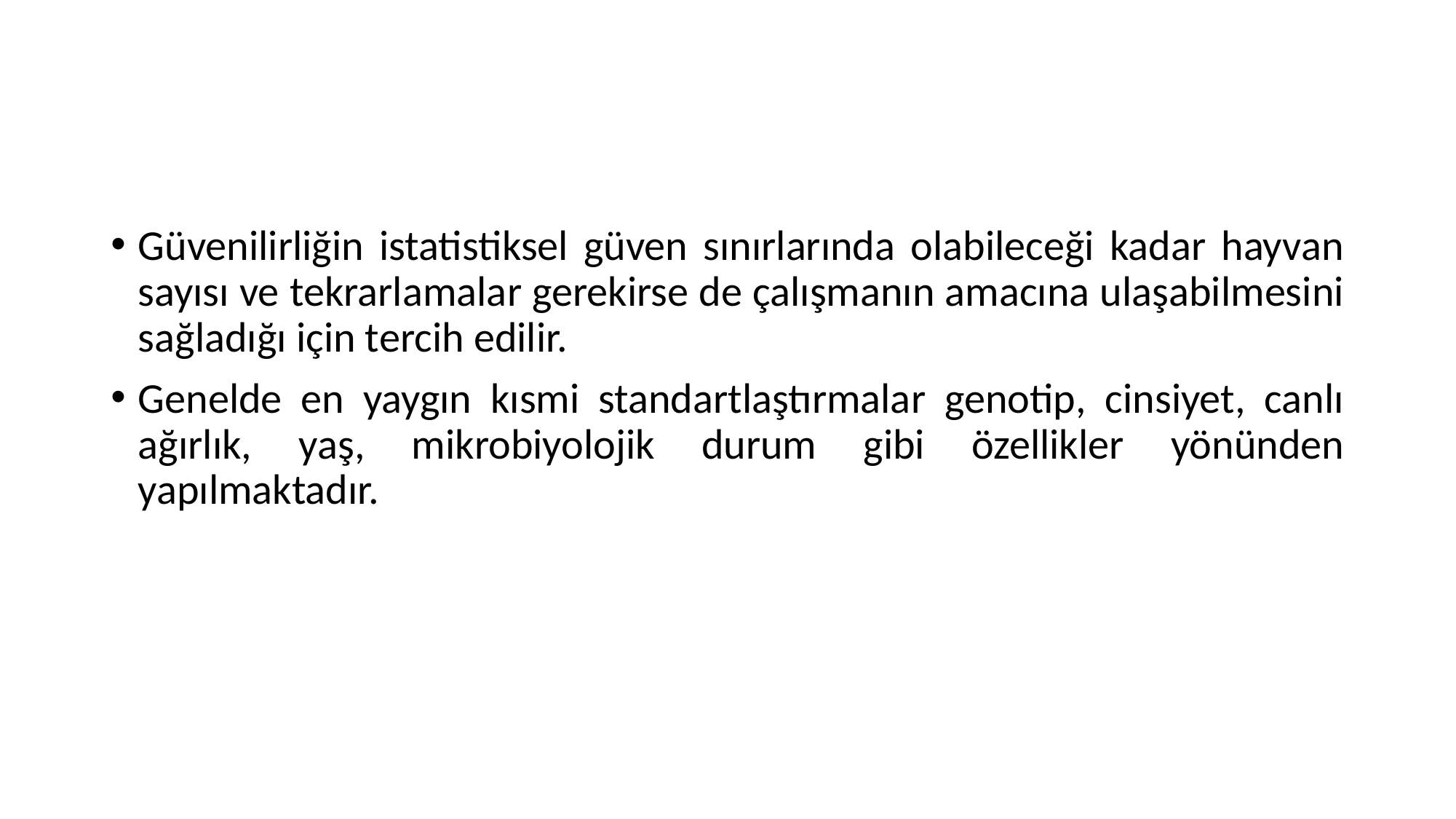

#
Güvenilirliğin istatistiksel güven sınırlarında olabileceği kadar hayvan sayısı ve tekrarlamalar gerekirse de çalışmanın amacına ulaşabilmesini sağladığı için tercih edilir.
Genelde en yaygın kısmi standartlaştırmalar genotip, cinsiyet, canlı ağırlık, yaş, mikrobiyolojik durum gibi özellikler yönünden yapılmaktadır.